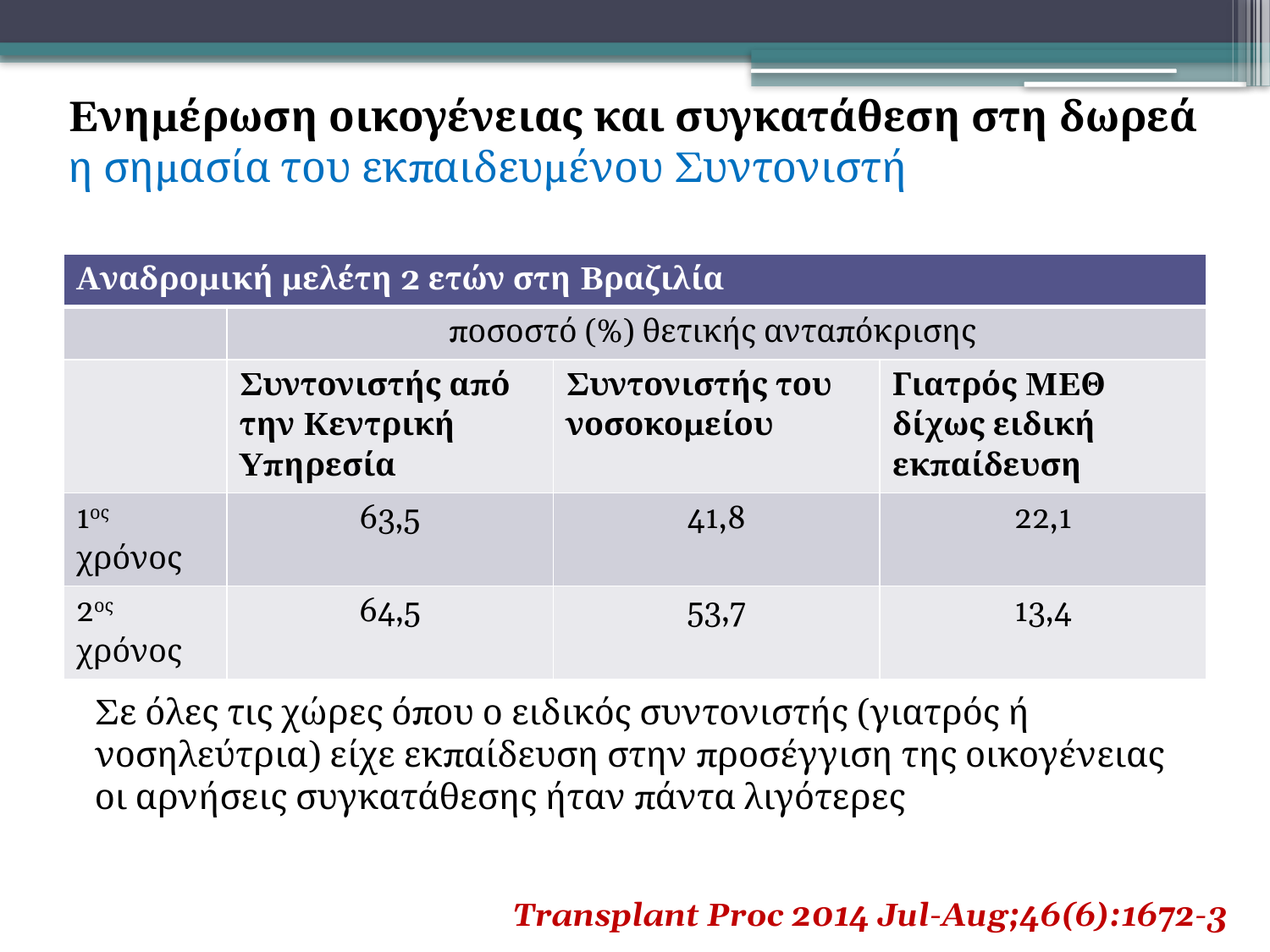

# Ενημέρωση οικογένειας και συγκατάθεση στη δωρεά η σημασία του εκπαιδευμένου Συντονιστή
| Αναδρομική μελέτη 2 ετών στη Βραζιλία |  |  |  |
| --- | --- | --- | --- |
|  | ποσοστό (%) θετικής ανταπόκρισης |  |  |
|  | Συντονιστής από την Κεντρική Υπηρεσία | Συντονιστής του νοσοκομείου | Γιατρός ΜΕΘ δίχως ειδική εκπαίδευση |
| 1ος χρόνος | 63,5 | 41,8 | 22,1 |
| 2ος χρόνος | 64,5 | 53,7 | 13,4 |
Σε όλες τις χώρες όπου ο ειδικός συντονιστής (γιατρός ή νοσηλεύτρια) είχε εκπαίδευση στην προσέγγιση της οικογένειας οι αρνήσεις συγκατάθεσης ήταν πάντα λιγότερες
Transplant Proc 2014 Jul-Aug;46(6):1672-3